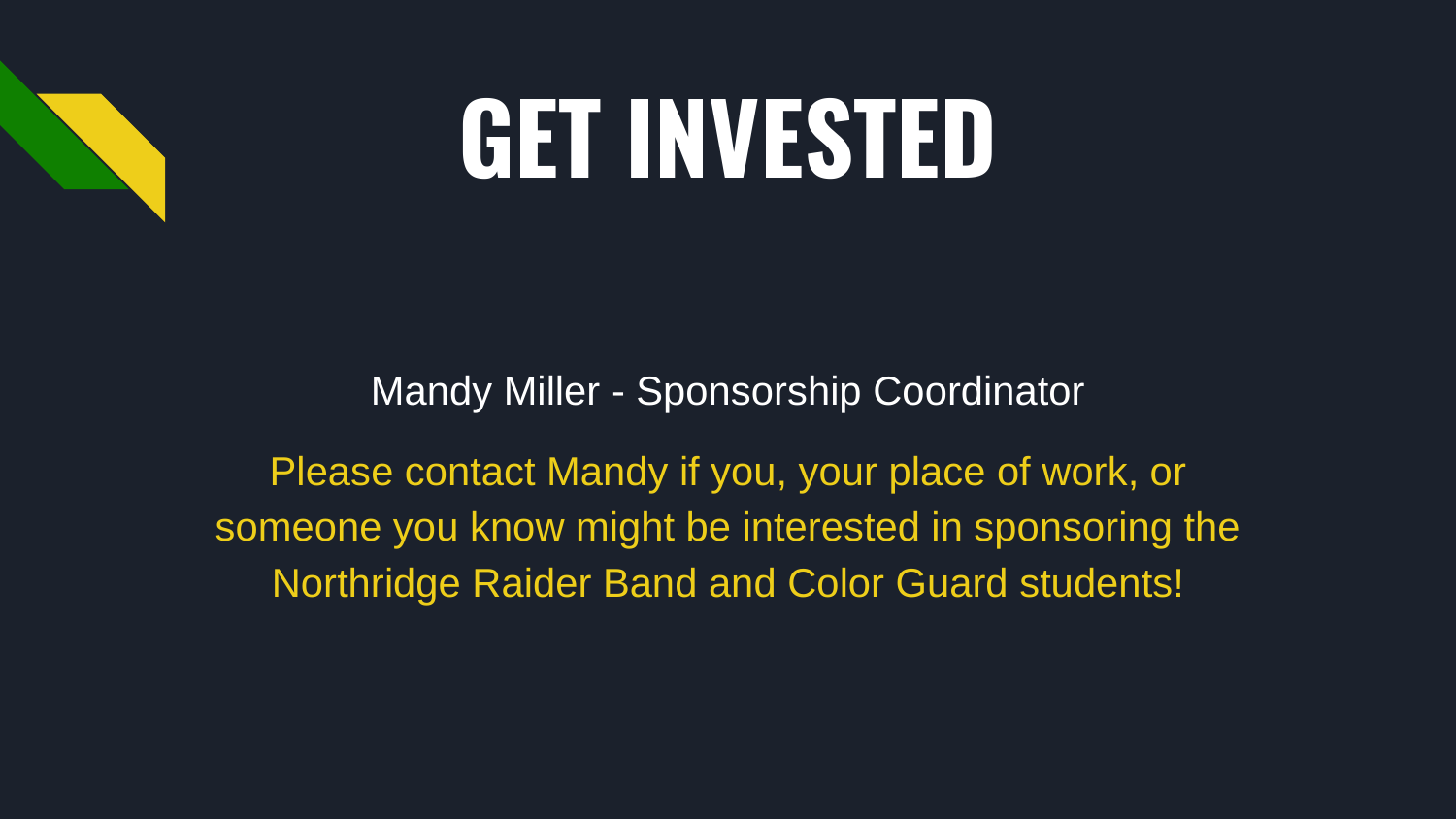

# GET INVESTED
Mandy Miller - Sponsorship Coordinator
Please contact Mandy if you, your place of work, or someone you know might be interested in sponsoring the Northridge Raider Band and Color Guard students!